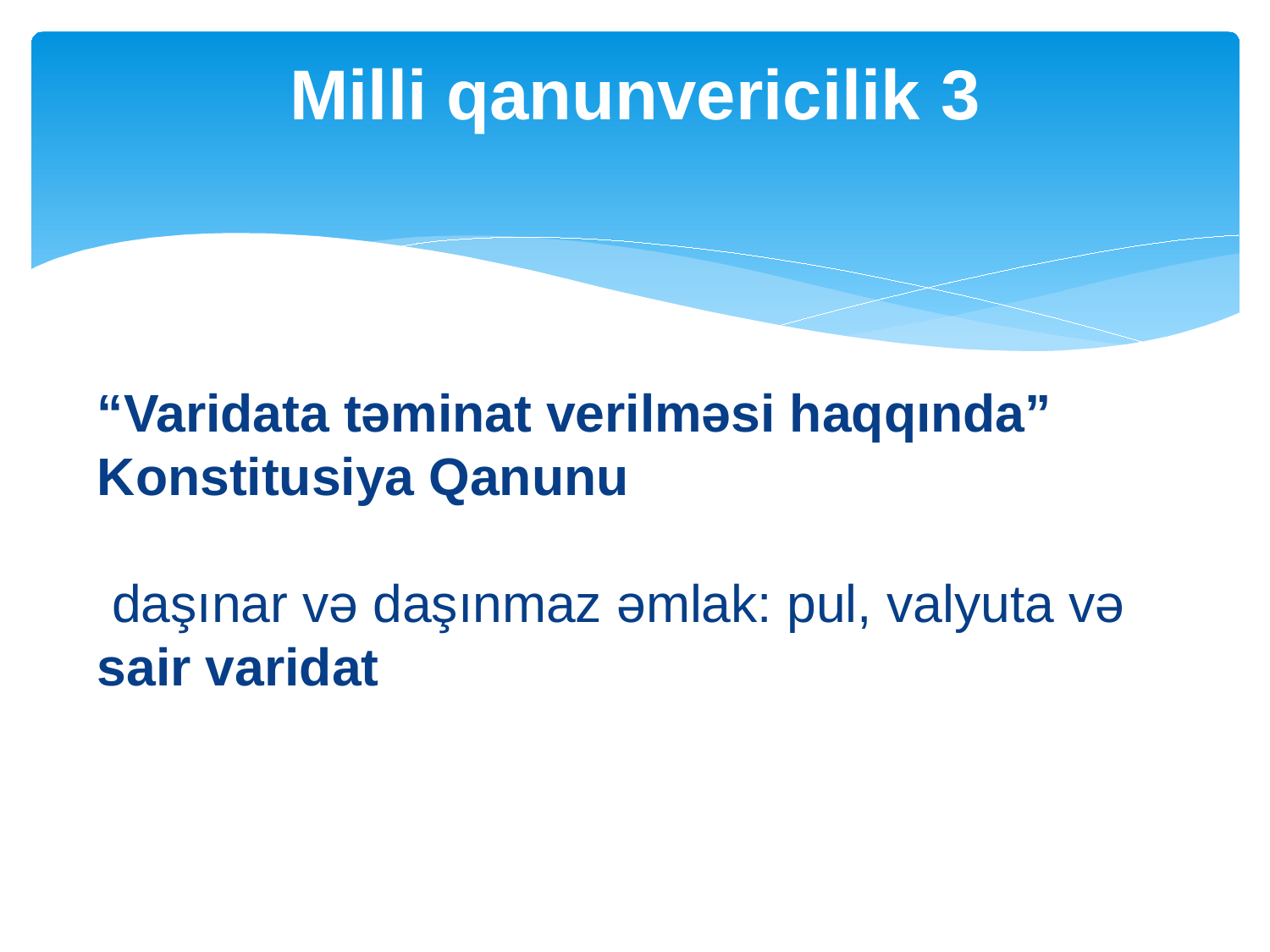

# Milli qanunvericilik 3

“Varidata təminat verilməsi haqqında” Konstitusiya Qanunu
 
 daşınar və daşınmaz əmlak: pul, valyuta və sair varidat